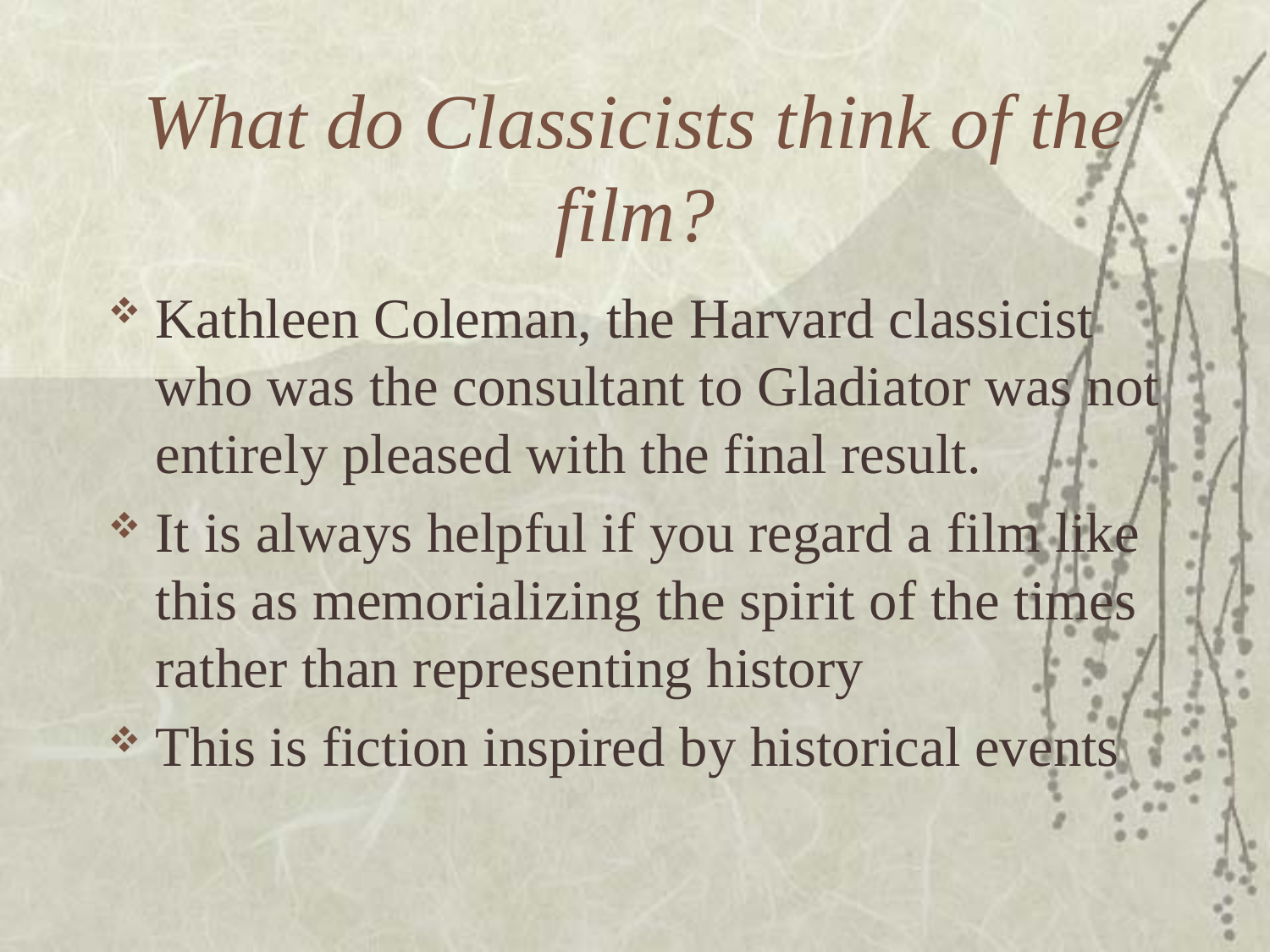

# What do Classicists think of the film?
Kathleen Coleman, the Harvard classicist who was the consultant to Gladiator was not entirely pleased with the final result.
It is always helpful if you regard a film like this as memorializing the spirit of the times rather than representing history
This is fiction inspired by historical events